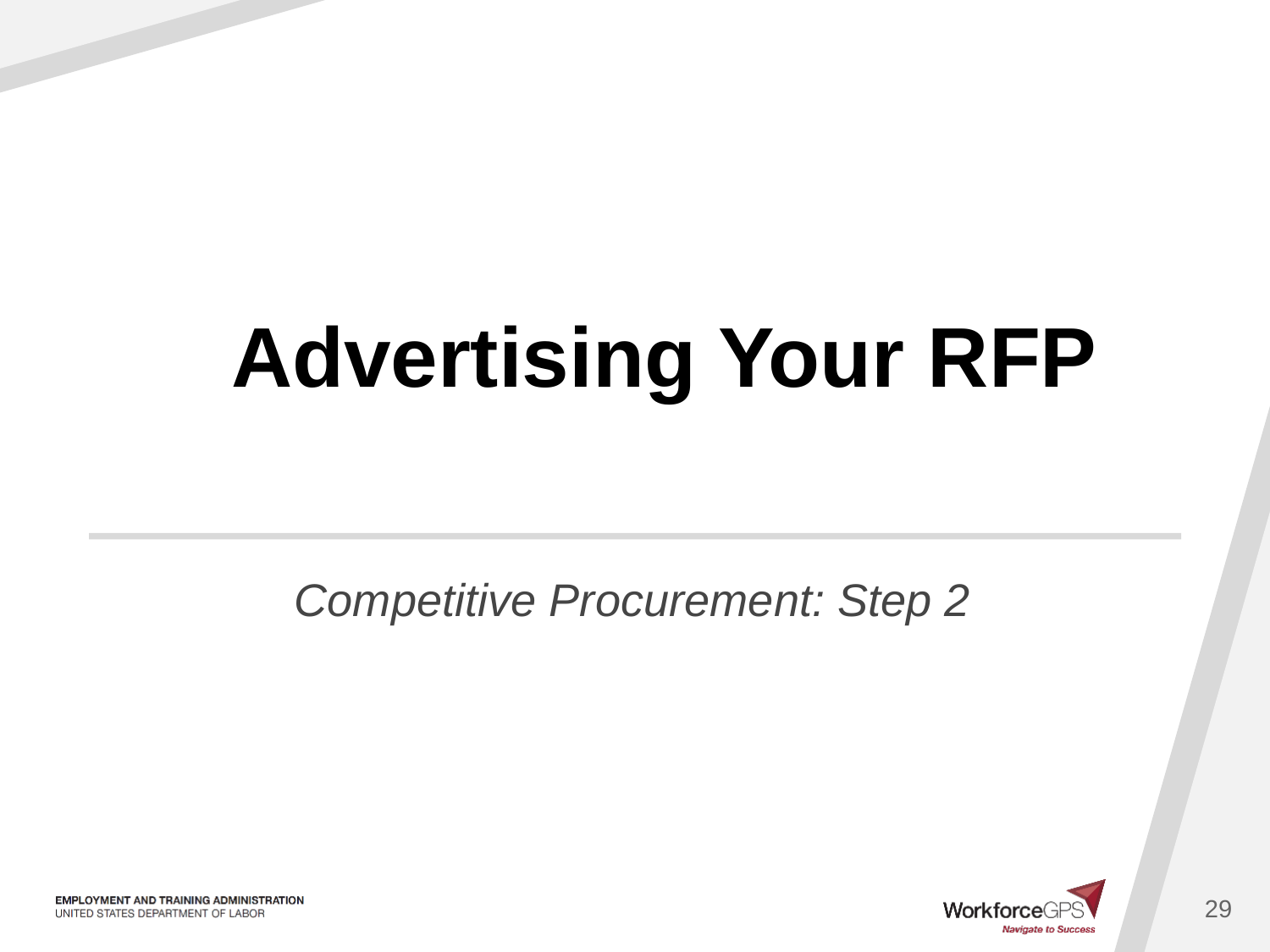

# Advertising Your RFP
Competitive Procurement: Step 2
29